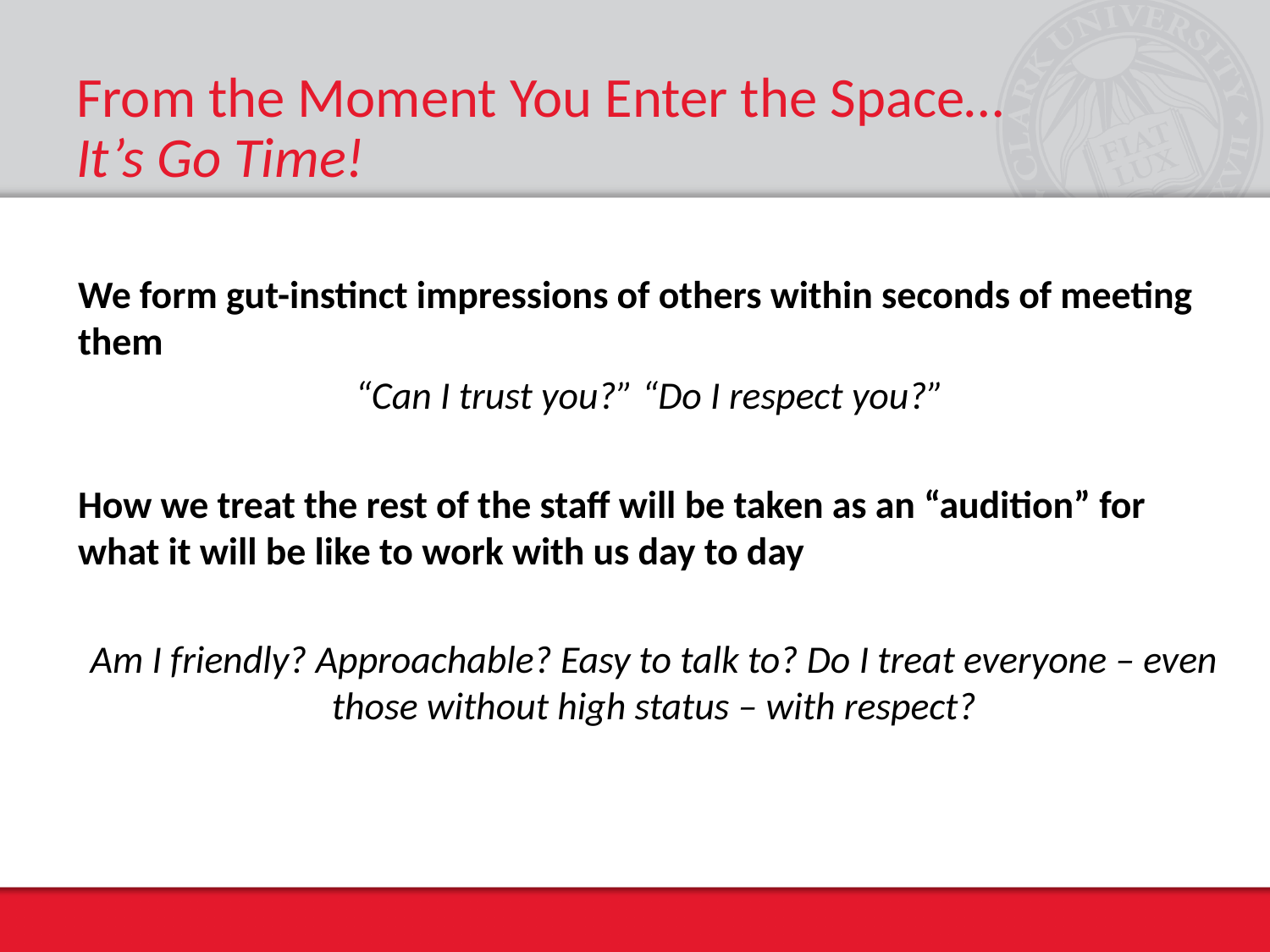

# From the Moment You Enter the Space… It’s Go Time!
We form gut-instinct impressions of others within seconds of meeting them
“Can I trust you?” “Do I respect you?”

How we treat the rest of the staff will be taken as an “audition” for what it will be like to work with us day to day

Am I friendly? Approachable? Easy to talk to? Do I treat everyone – even those without high status – with respect?